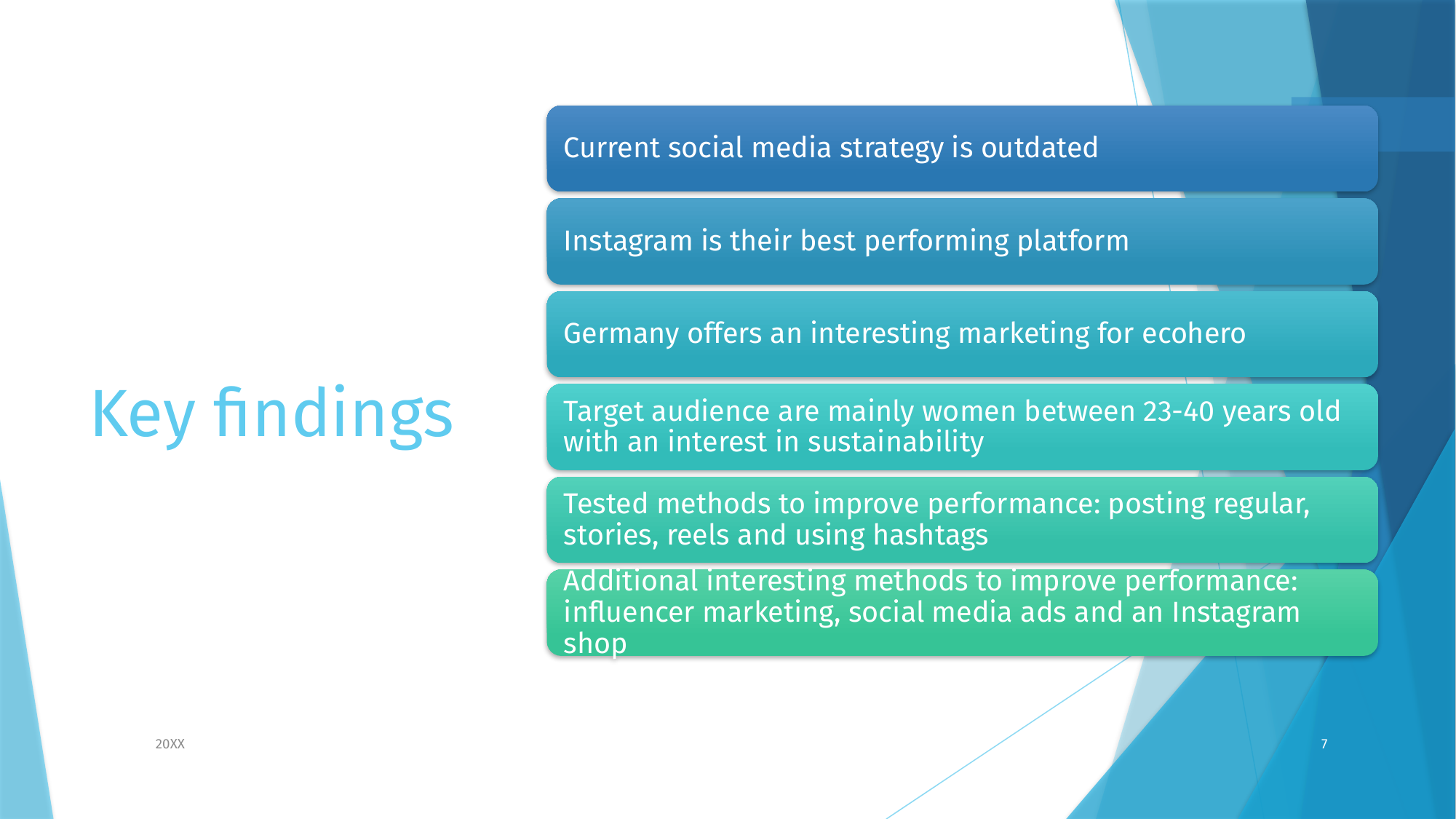

Current social media strategy is outdated
Instagram is their best performing platform
Germany offers an interesting marketing for ecohero
Target audience are mainly women between 23-40 years old with an interest in sustainability
Tested methods to improve performance: posting regular, stories, reels and using hashtags
Additional interesting methods to improve performance: influencer marketing, social media ads and an Instagram shop
# Key findings
20XX
Presentation title
7